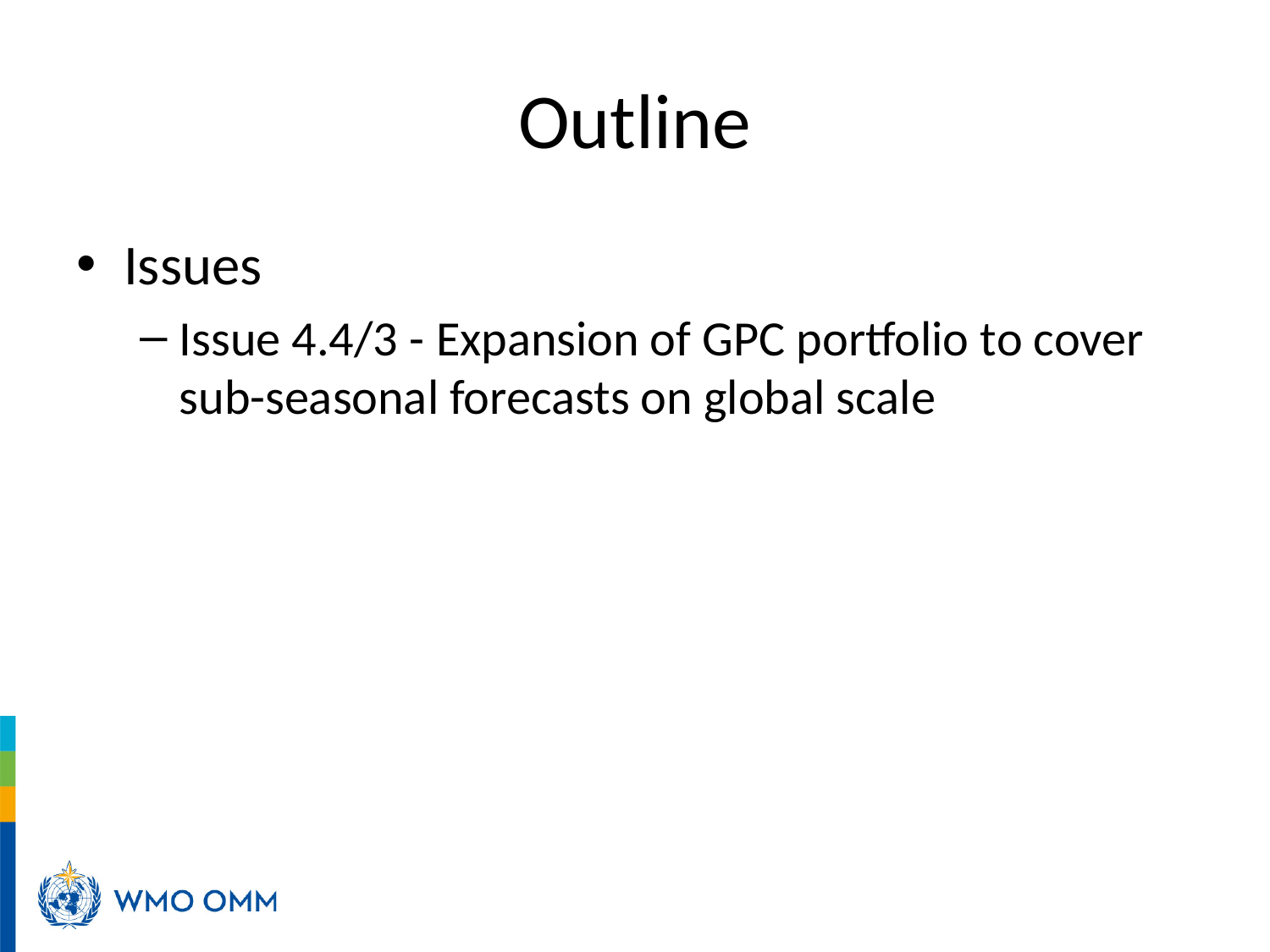

# Outline
Issues
Issue 4.4/3 - Expansion of GPC portfolio to cover sub-seasonal forecasts on global scale